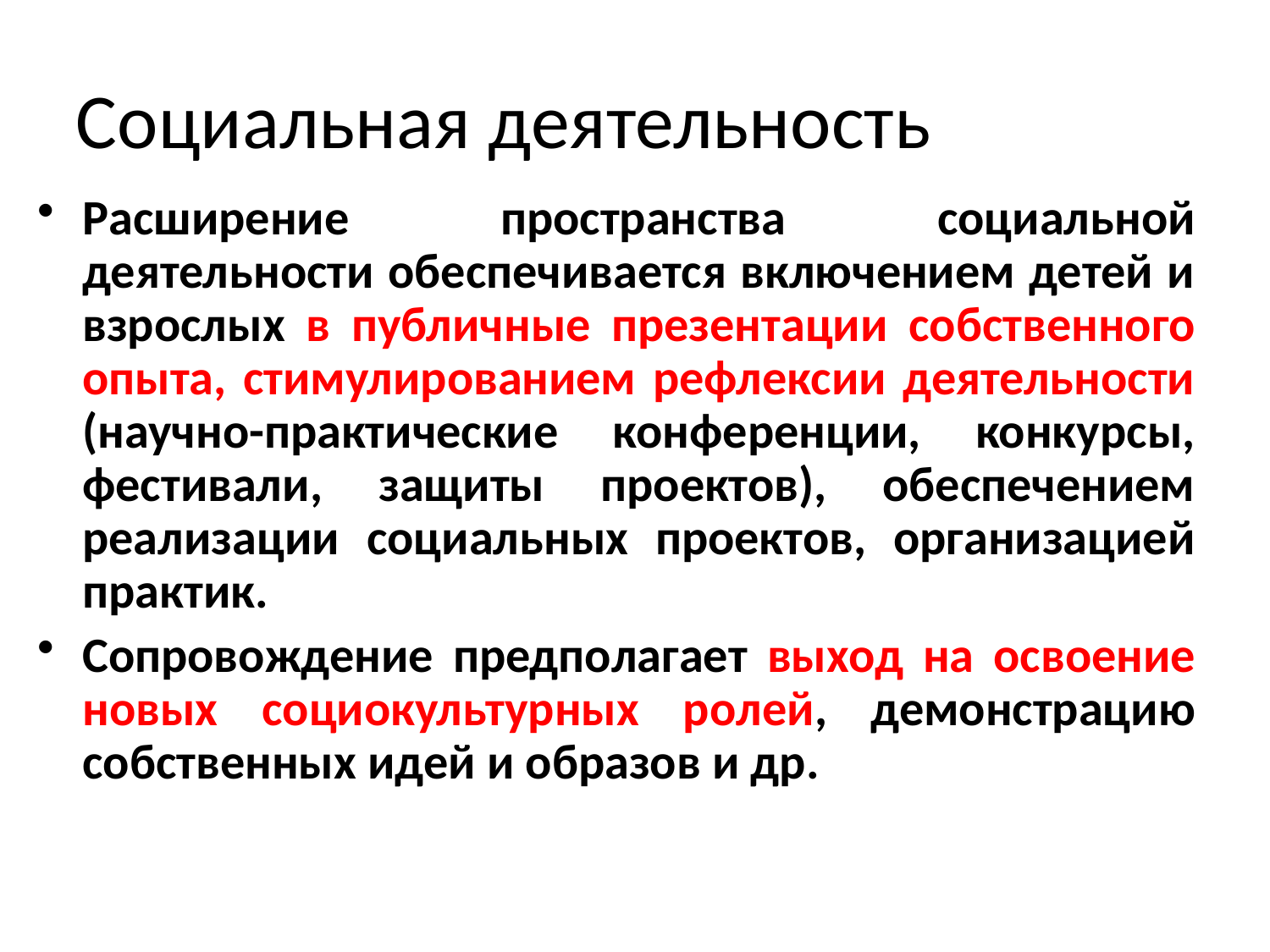

Социальная деятельность
Расширение пространства социальной деятельности обеспечивается включением детей и взрослых в публичные презентации собственного опыта, стимулированием рефлексии деятельности (научно-практические конференции, конкурсы, фестивали, защиты проектов), обеспечением реализации социальных проектов, организацией практик.
Сопровождение предполагает выход на освоение новых социокультурных ролей, демонстрацию собственных идей и образов и др.